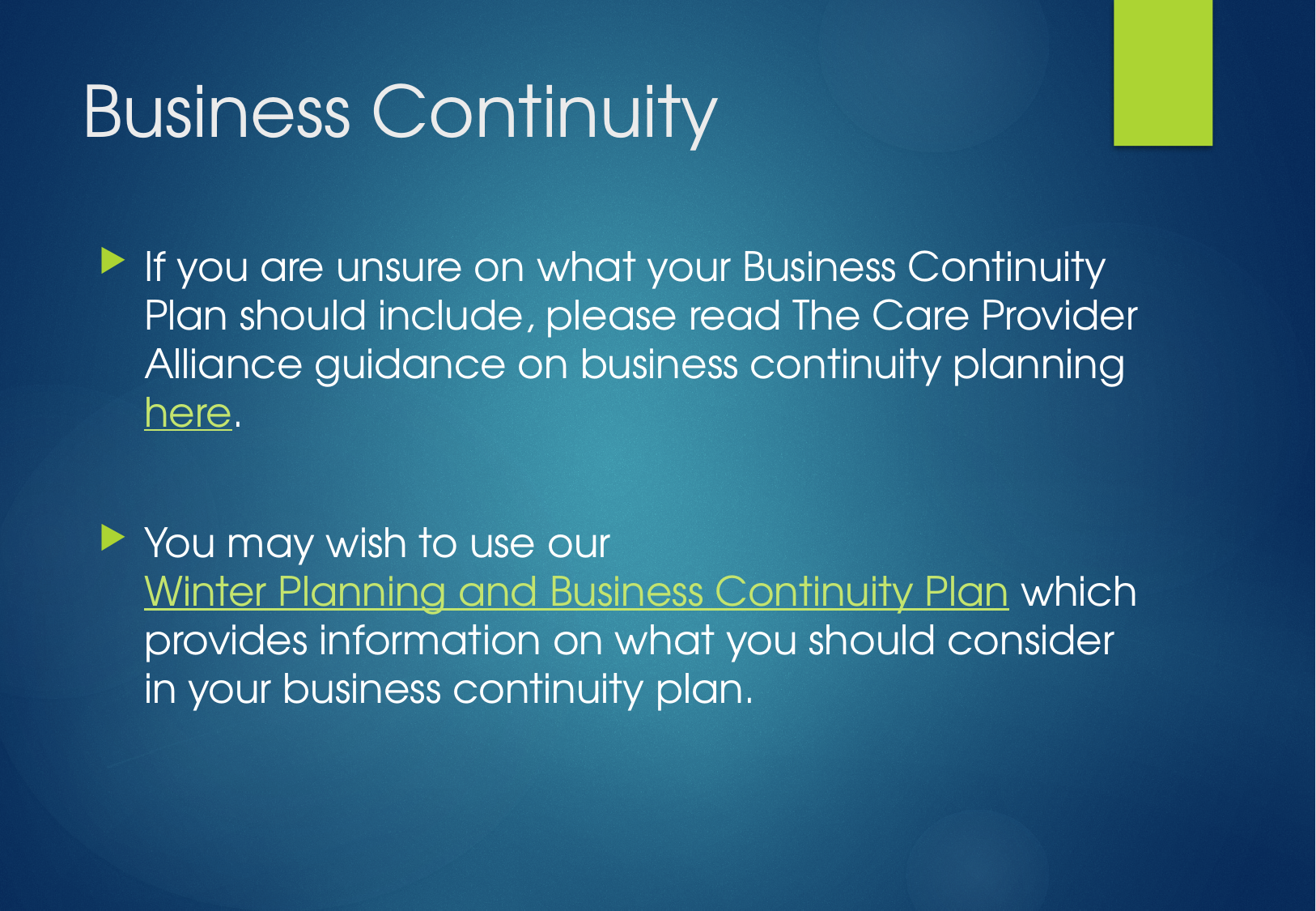

# Business Continuity
If you are unsure on what your Business Continuity Plan should include, please read The Care Provider Alliance guidance on business continuity planning here.

You may wish to use our Winter Planning and Business Continuity Plan which provides information on what you should consider in your business continuity plan.